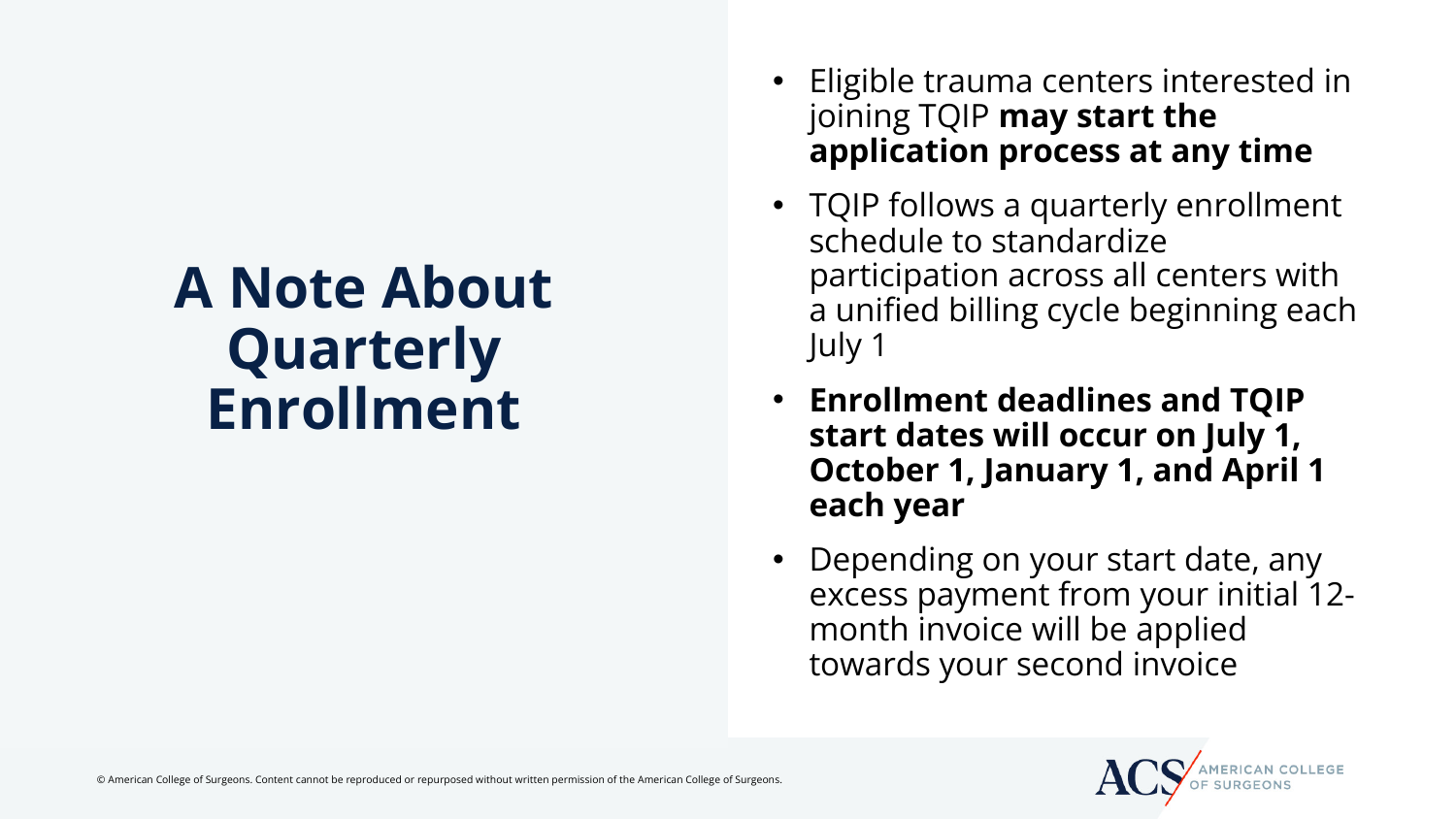

Eligible trauma centers interested in joining TQIP may start the application process at any time
TQIP follows a quarterly enrollment schedule to standardize participation across all centers with a unified billing cycle beginning each July 1
Enrollment deadlines and TQIP start dates will occur on July 1, October 1, January 1, and April 1 each year
Depending on your start date, any excess payment from your initial 12-month invoice will be applied towards your second invoice

A Note About Quarterly Enrollment